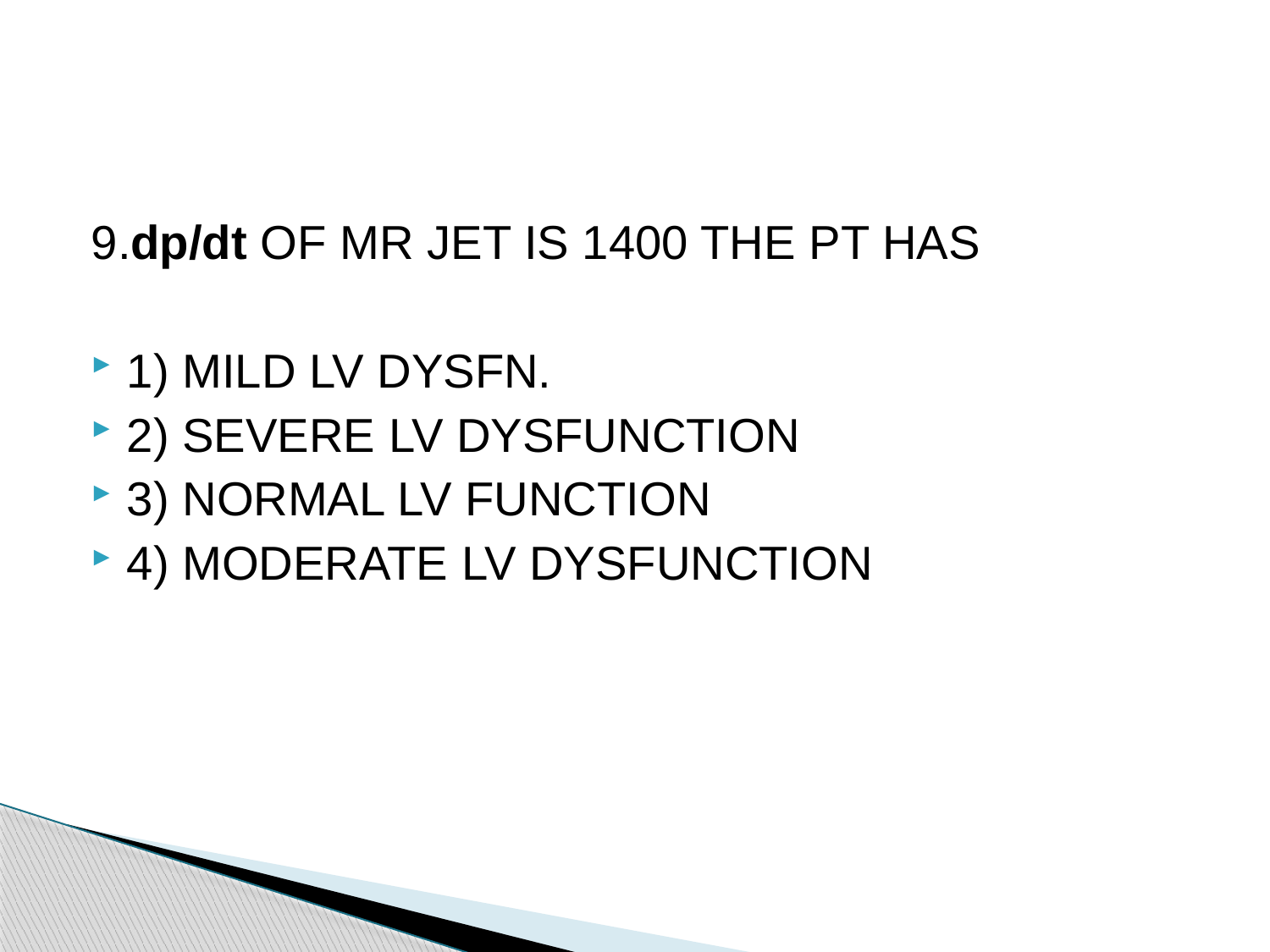

#
9.dp/dt OF MR JET IS 1400 THE PT HAS

1) MILD LV DYSFN.
2) SEVERE LV DYSFUNCTION
3) NORMAL LV FUNCTION
4) MODERATE LV DYSFUNCTION